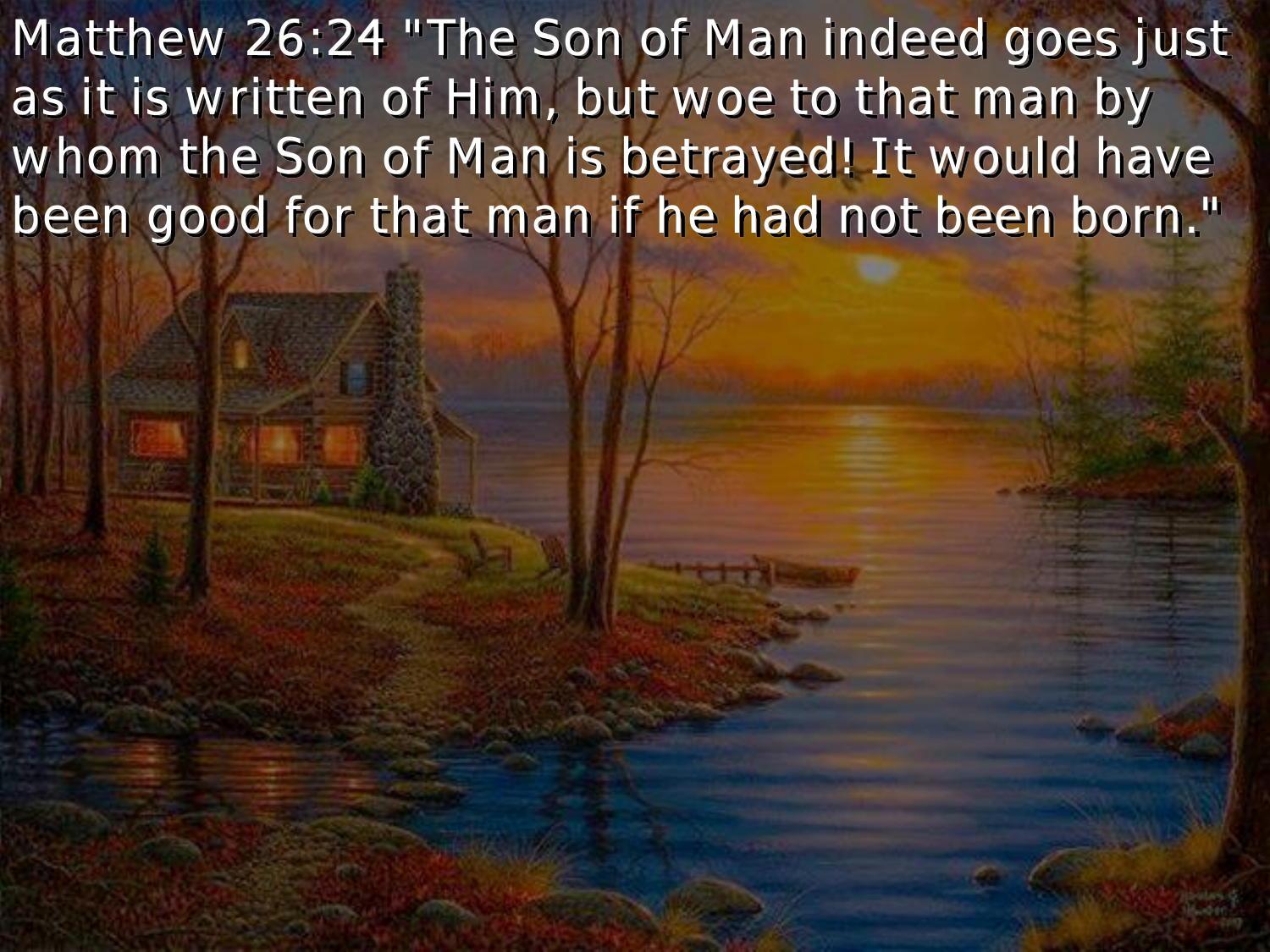

Matthew 26:24 "The Son of Man indeed goes just as it is written of Him, but woe to that man by whom the Son of Man is betrayed! It would have been good for that man if he had not been born."